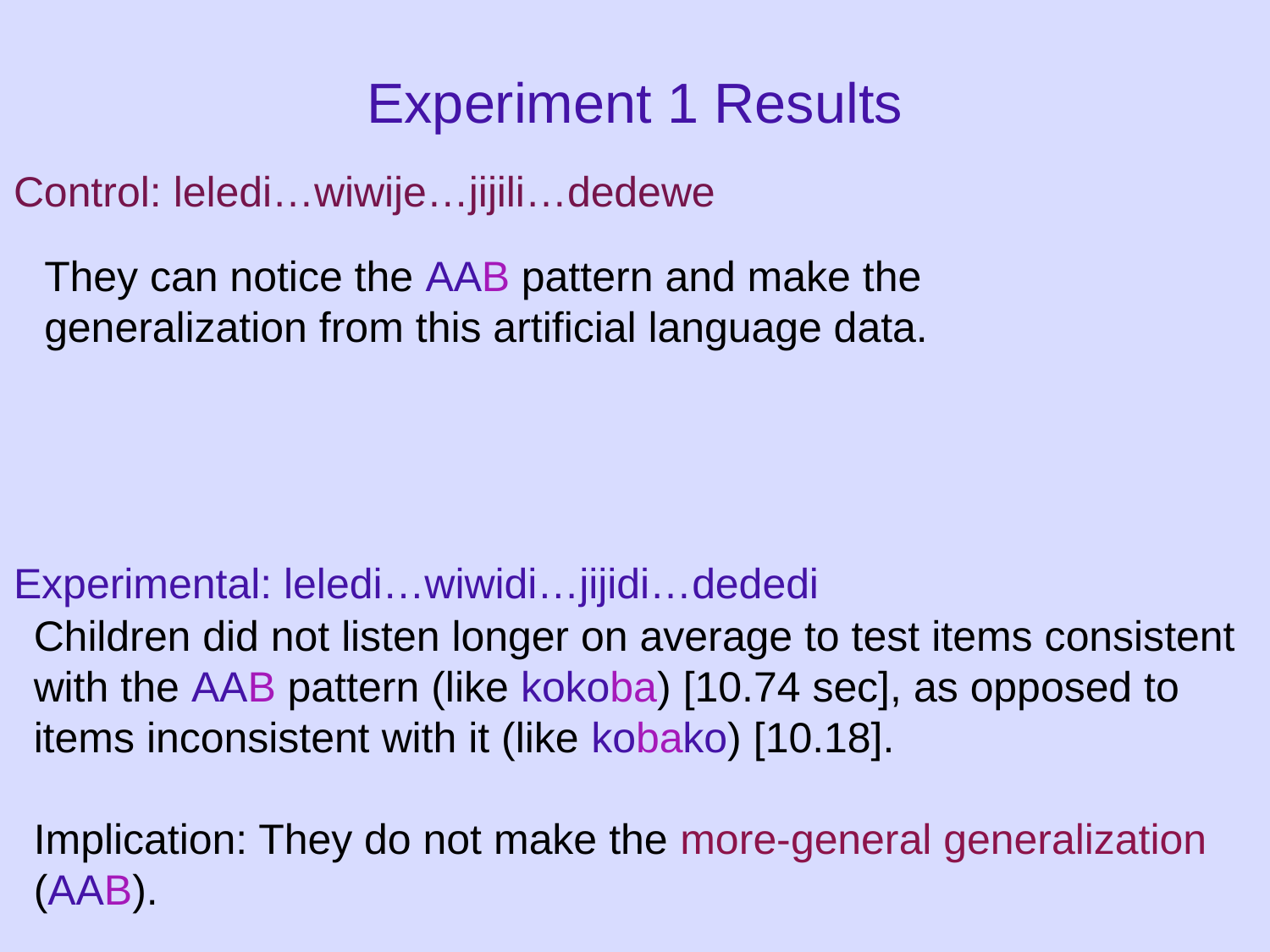

Experiment 1 Results
Control: leledi…wiwije…jijili…dedewe
They can notice the AAB pattern and make the generalization from this artificial language data.
Experimental: leledi…wiwidi…jijidi…dededi
Children did not listen longer on average to test items consistent with the AAB pattern (like kokoba) [10.74 sec], as opposed to items inconsistent with it (like kobako) [10.18].

Implication: They do not make the more-general generalization (AAB).